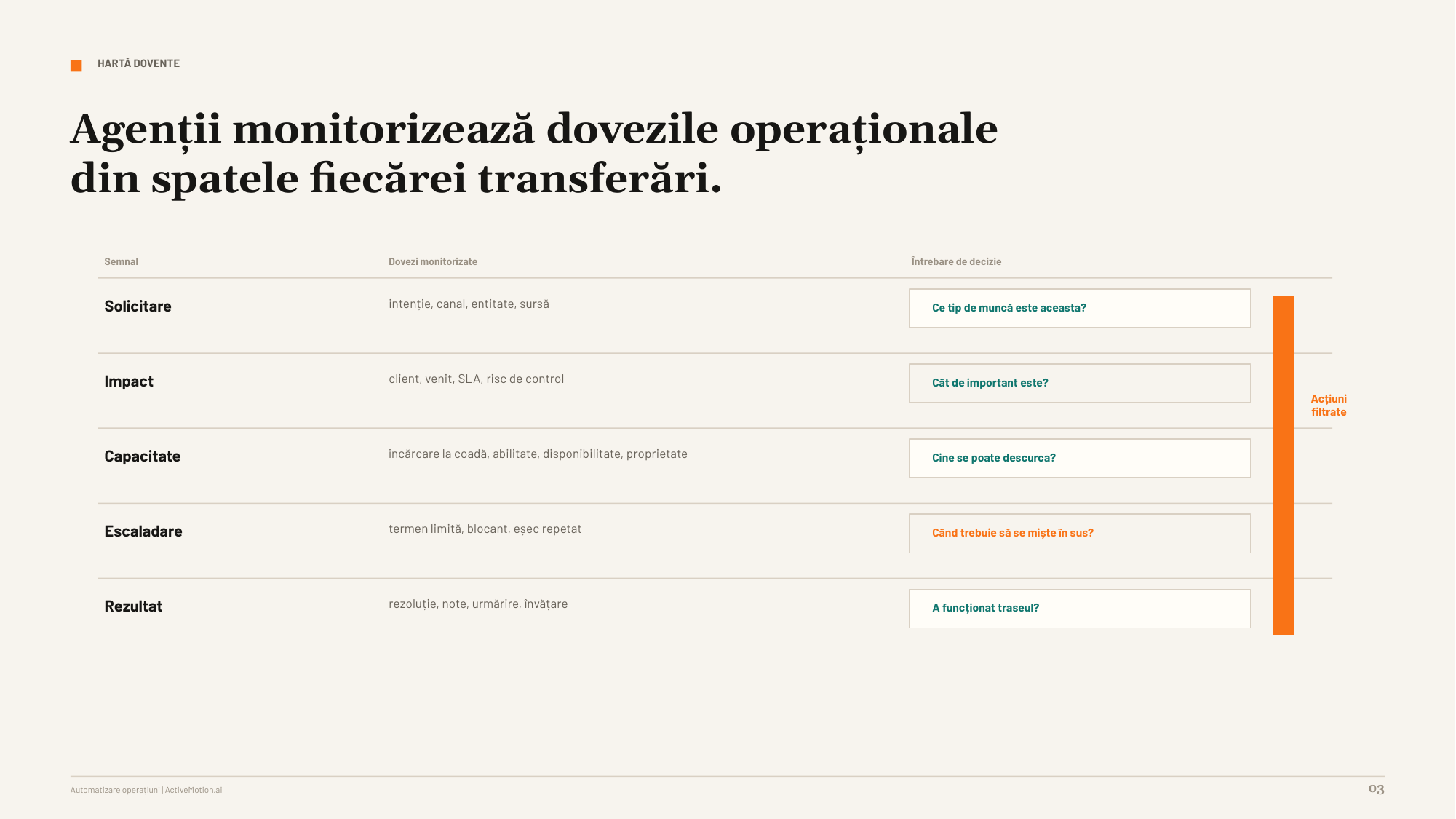

HARTĂ DOVENTE

Agenții monitorizează dovezile operaționale din spatele fiecărei transferări.
Semnal
Dovezi monitorizate
Întrebare de decizie

Solicitare
intenție, canal, entitate, sursă

Ce tip de muncă este aceasta?

Impact
client, venit, SLA, risc de control
Cât de important este?
Acțiuni filtrate

Capacitate
încărcare la coadă, abilitate, disponibilitate, proprietate
Cine se poate descurca?

Escaladare
termen limită, blocant, eșec repetat
Când trebuie să se miște în sus?

Rezultat
rezoluție, note, urmărire, învățare
A funcționat traseul?

03
Automatizare operațiuni | ActiveMotion.ai